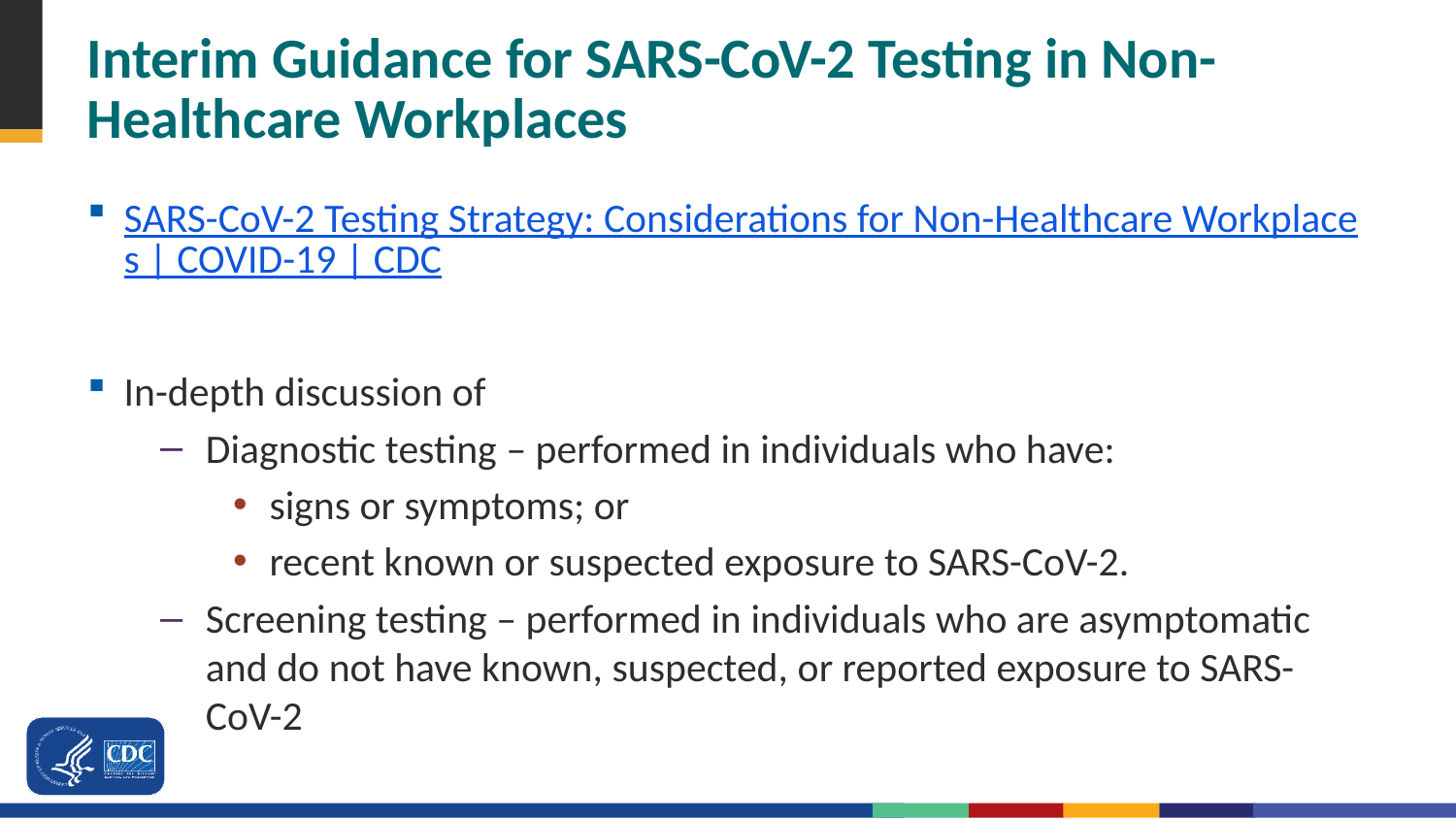

# Interim Guidance for SARS-CoV-2 Testing in Non-Healthcare Workplaces
SARS-CoV-2 Testing Strategy: Considerations for Non-Healthcare Workplaces | COVID-19 | CDC

In-depth discussion of
Diagnostic testing – performed in individuals who have:
signs or symptoms; or
recent known or suspected exposure to SARS-CoV-2.
Screening testing – performed in individuals who are asymptomatic and do not have known, suspected, or reported exposure to SARS-CoV-2